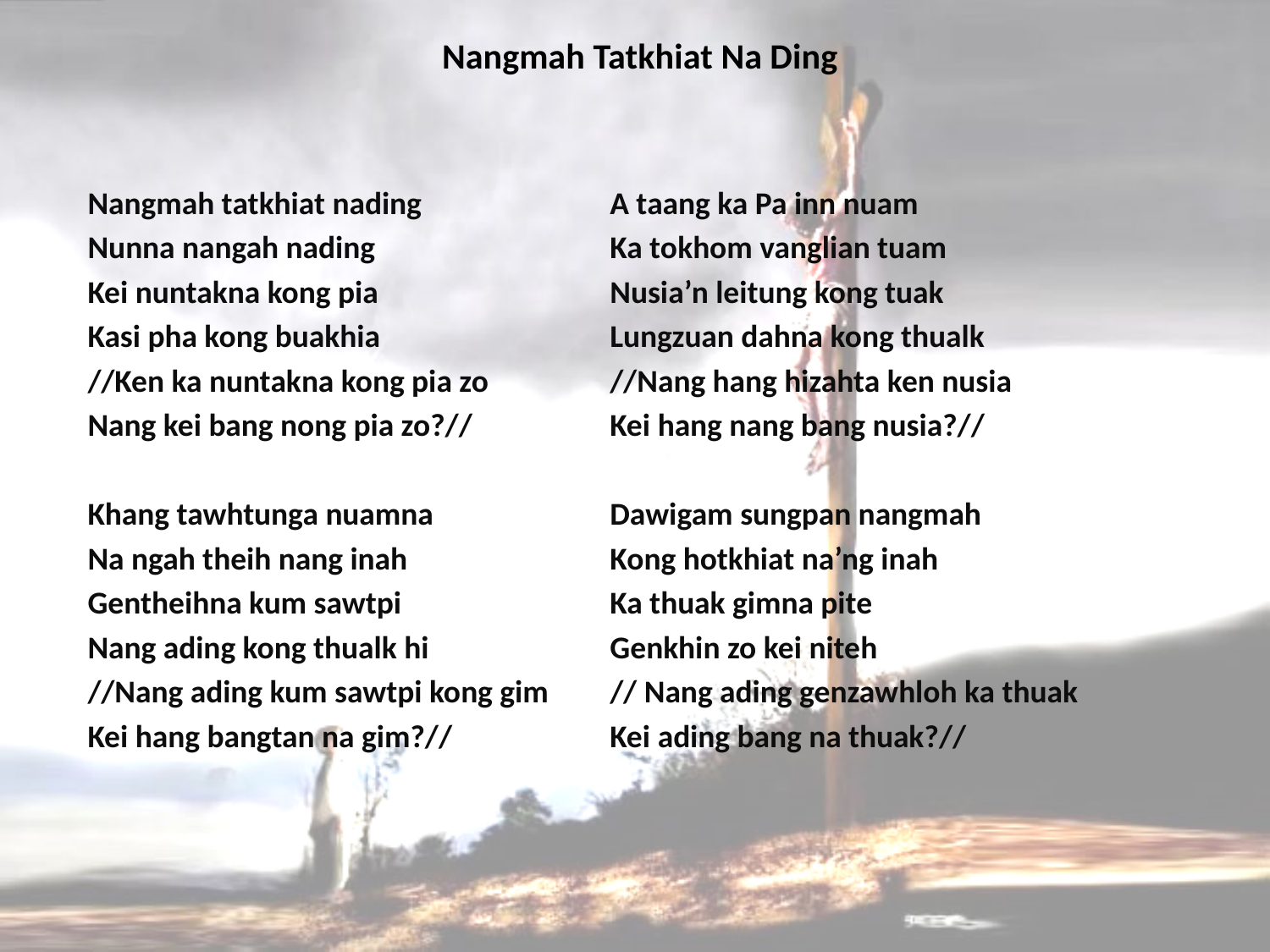

# Nangmah Tatkhiat Na Ding
Nangmah tatkhiat nading
Nunna nangah nading
Kei nuntakna kong pia
Kasi pha kong buakhia
//Ken ka nuntakna kong pia zo
Nang kei bang nong pia zo?//

Khang tawhtunga nuamna
Na ngah theih nang inah
Gentheihna kum sawtpi
Nang ading kong thualk hi
//Nang ading kum sawtpi kong gim
Kei hang bangtan na gim?//

A taang ka Pa inn nuam
Ka tokhom vanglian tuam
Nusia’n leitung kong tuak
Lungzuan dahna kong thualk
//Nang hang hizahta ken nusia
Kei hang nang bang nusia?//

Dawigam sungpan nangmah
Kong hotkhiat na’ng inah
Ka thuak gimna pite
Genkhin zo kei niteh
// Nang ading genzawhloh ka thuak
Kei ading bang na thuak?//